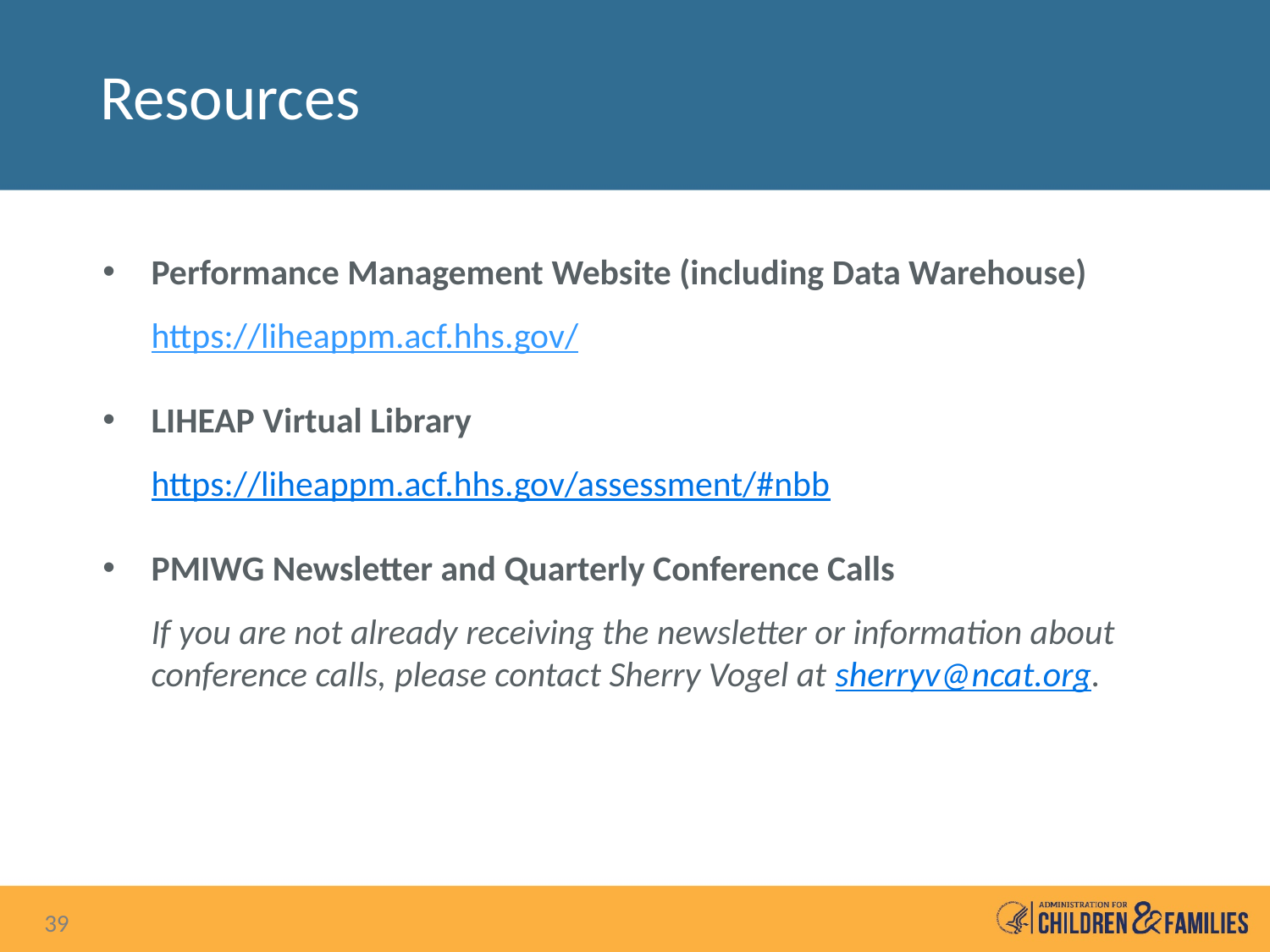

# Resources
Performance Management Website (including Data Warehouse)

	https://liheappm.acf.hhs.gov/

LIHEAP Virtual Library

https://liheappm.acf.hhs.gov/assessment/#nbb

PMIWG Newsletter and Quarterly Conference Calls

If you are not already receiving the newsletter or information about conference calls, please contact Sherry Vogel at sherryv@ncat.org.

39